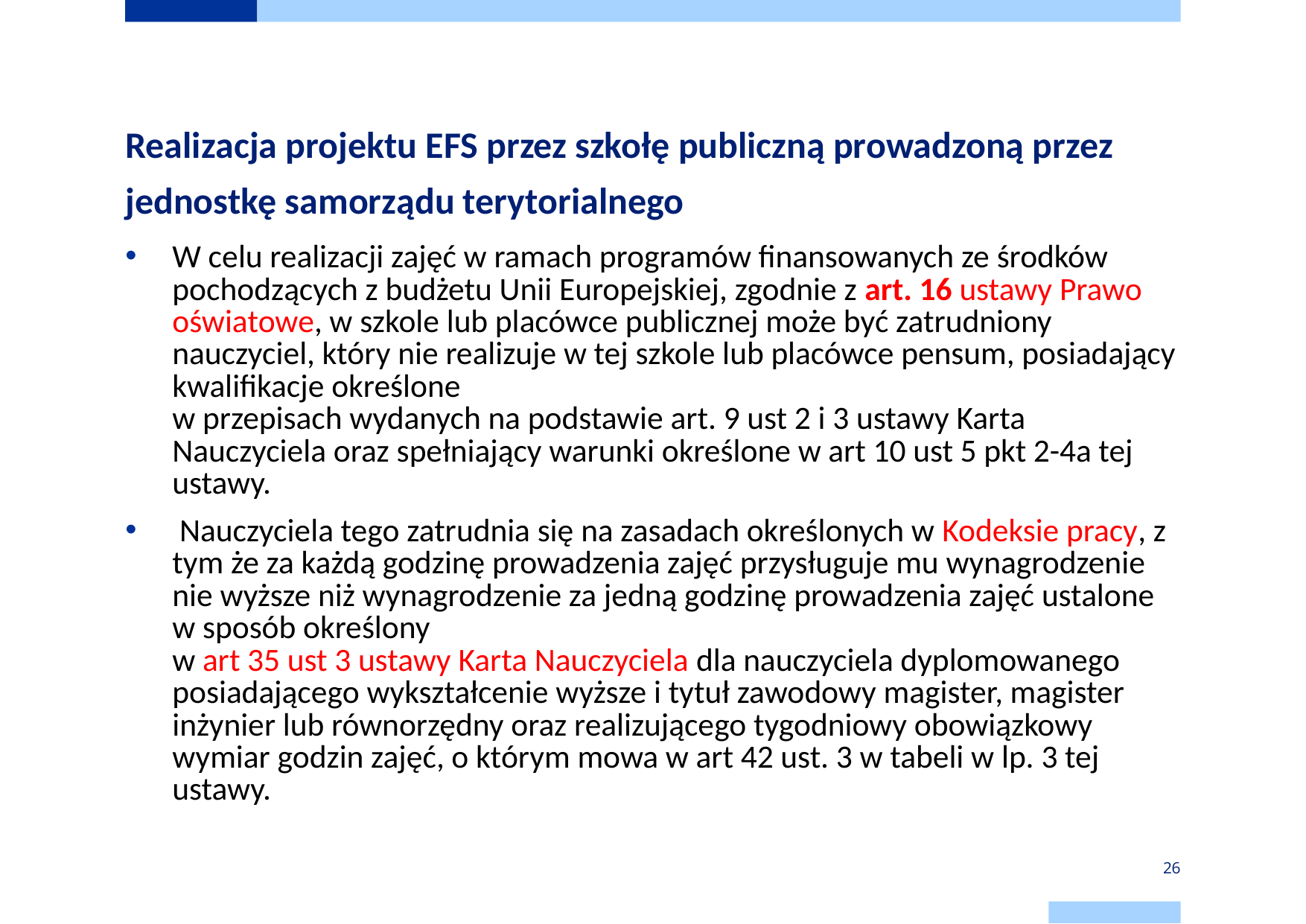

# Realizacja projektu EFS przez szkołę publiczną prowadzoną przez jednostkę samorządu terytorialnego
W celu realizacji zajęć w ramach programów finansowanych ze środków pochodzących z budżetu Unii Europejskiej, zgodnie z art. 16 ustawy Prawo oświatowe, w szkole lub placówce publicznej może być zatrudniony nauczyciel, który nie realizuje w tej szkole lub placówce pensum, posiadający kwalifikacje określone
w przepisach wydanych na podstawie art. 9 ust 2 i 3 ustawy Karta Nauczyciela oraz spełniający warunki określone w art 10 ust 5 pkt 2-4a tej ustawy.
 Nauczyciela tego zatrudnia się na zasadach określonych w Kodeksie pracy, z tym że za każdą godzinę prowadzenia zajęć przysługuje mu wynagrodzenie nie wyższe niż wynagrodzenie za jedną godzinę prowadzenia zajęć ustalone w sposób określony
w art 35 ust 3 ustawy Karta Nauczyciela dla nauczyciela dyplomowanego posiadającego wykształcenie wyższe i tytuł zawodowy magister, magister inżynier lub równorzędny oraz realizującego tygodniowy obowiązkowy wymiar godzin zajęć, o którym mowa w art 42 ust. 3 w tabeli w lp. 3 tej ustawy.
26